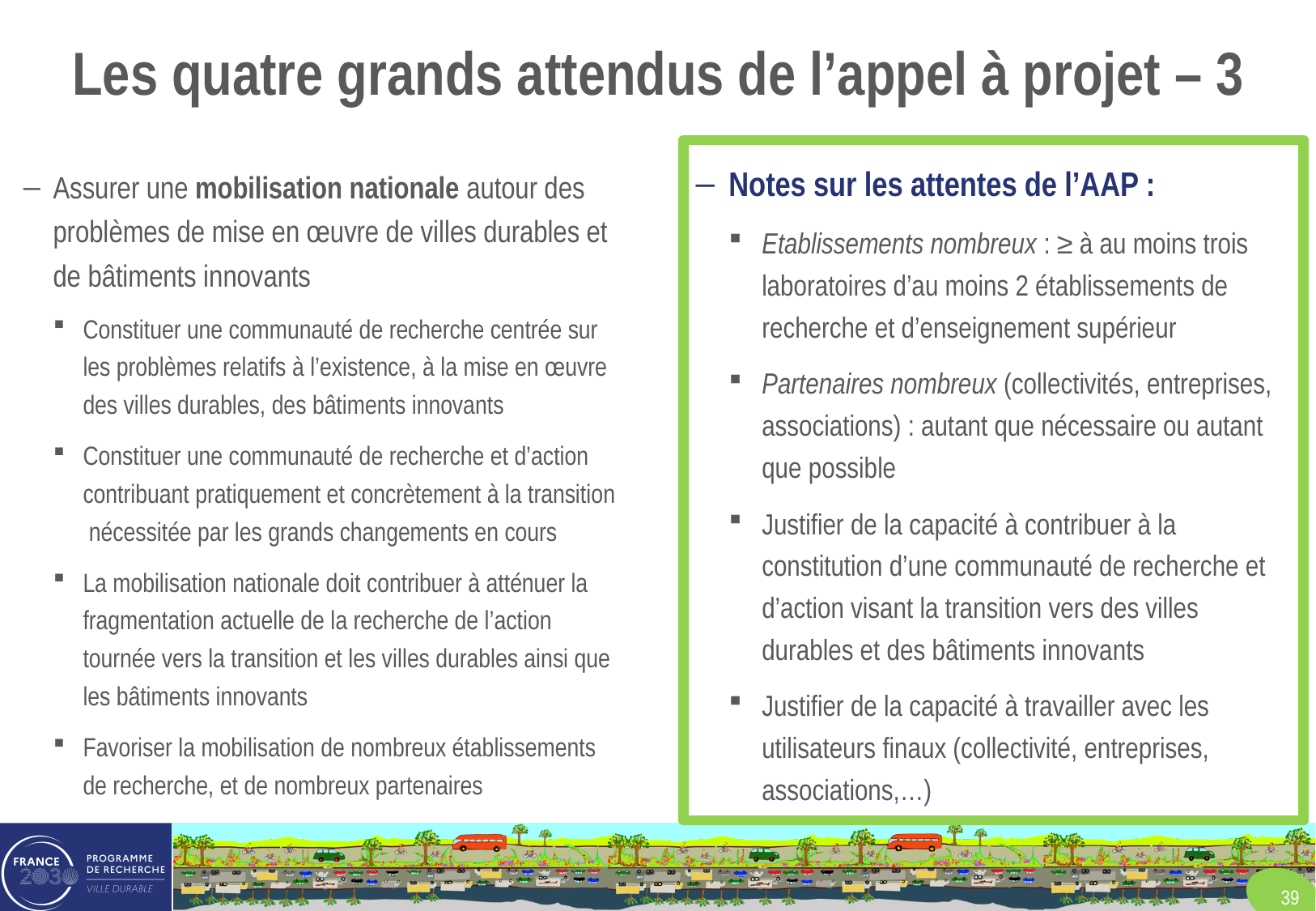

# Les quatre grands attendus de l’appel à projet – 3
Assurer une mobilisation nationale autour des problèmes de mise en œuvre de villes durables et de bâtiments innovants
Constituer une communauté de recherche centrée sur les problèmes relatifs à l’existence, à la mise en œuvre des villes durables, des bâtiments innovants
Constituer une communauté de recherche et d’action contribuant pratiquement et concrètement à la transition  nécessitée par les grands changements en cours
La mobilisation nationale doit contribuer à atténuer la fragmentation actuelle de la recherche de l’action tournée vers la transition et les villes durables ainsi que les bâtiments innovants
Favoriser la mobilisation de nombreux établissements de recherche, et de nombreux partenaires
Notes sur les attentes de l’AAP :
Etablissements nombreux : ≥ à au moins trois laboratoires d’au moins 2 établissements de recherche et d’enseignement supérieur
Partenaires nombreux (collectivités, entreprises, associations) : autant que nécessaire ou autant que possible
Justifier de la capacité à contribuer à la constitution d’une communauté de recherche et d’action visant la transition vers des villes durables et des bâtiments innovants
Justifier de la capacité à travailler avec les utilisateurs finaux (collectivité, entreprises, associations,…)
39